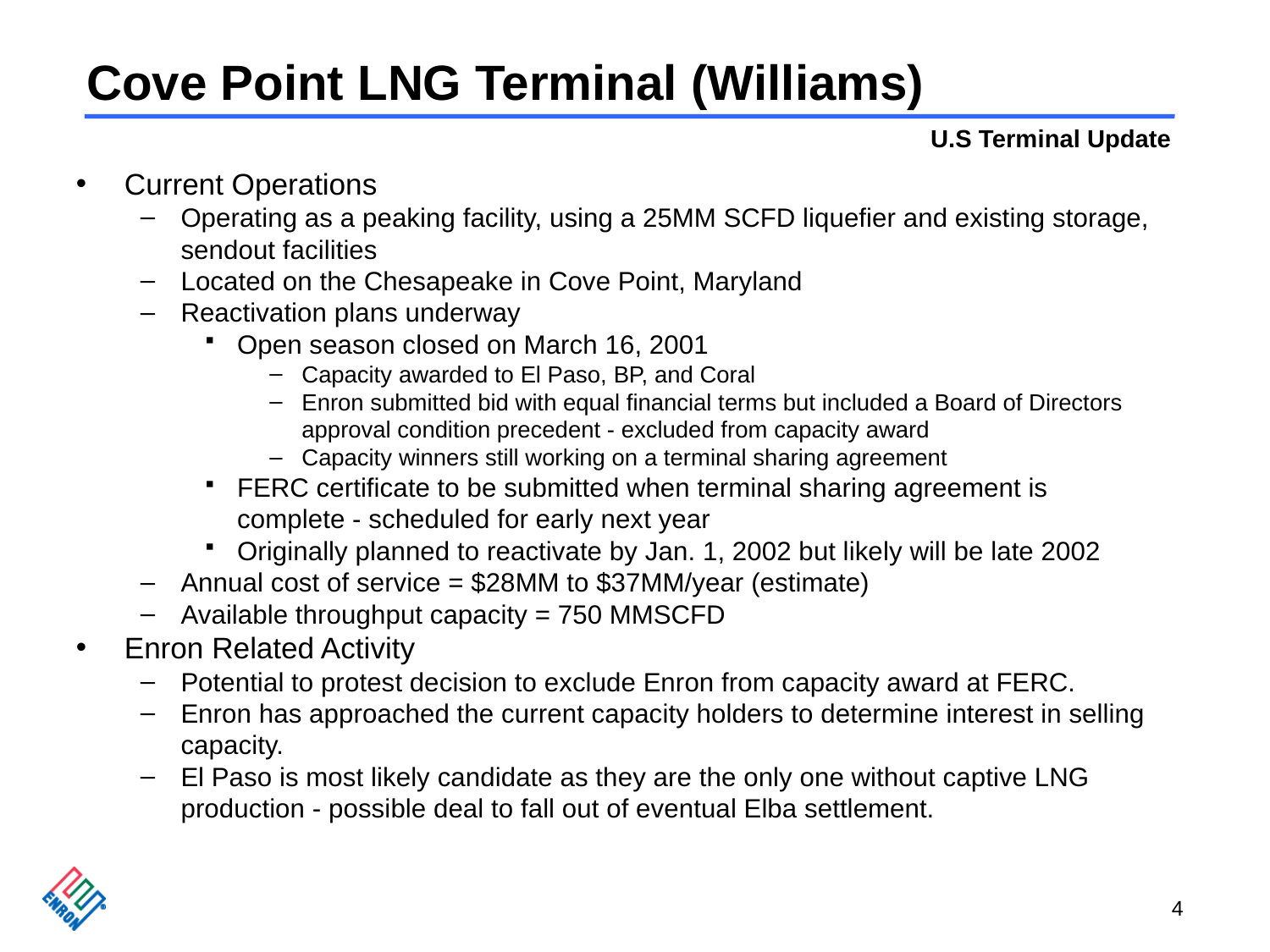

# Cove Point LNG Terminal (Williams)
Current Operations
Operating as a peaking facility, using a 25MM SCFD liquefier and existing storage, sendout facilities
Located on the Chesapeake in Cove Point, Maryland
Reactivation plans underway
Open season closed on March 16, 2001
Capacity awarded to El Paso, BP, and Coral
Enron submitted bid with equal financial terms but included a Board of Directors approval condition precedent - excluded from capacity award
Capacity winners still working on a terminal sharing agreement
FERC certificate to be submitted when terminal sharing agreement is complete - scheduled for early next year
Originally planned to reactivate by Jan. 1, 2002 but likely will be late 2002
Annual cost of service = $28MM to $37MM/year (estimate)
Available throughput capacity = 750 MMSCFD
Enron Related Activity
Potential to protest decision to exclude Enron from capacity award at FERC.
Enron has approached the current capacity holders to determine interest in selling capacity.
El Paso is most likely candidate as they are the only one without captive LNG production - possible deal to fall out of eventual Elba settlement.

4